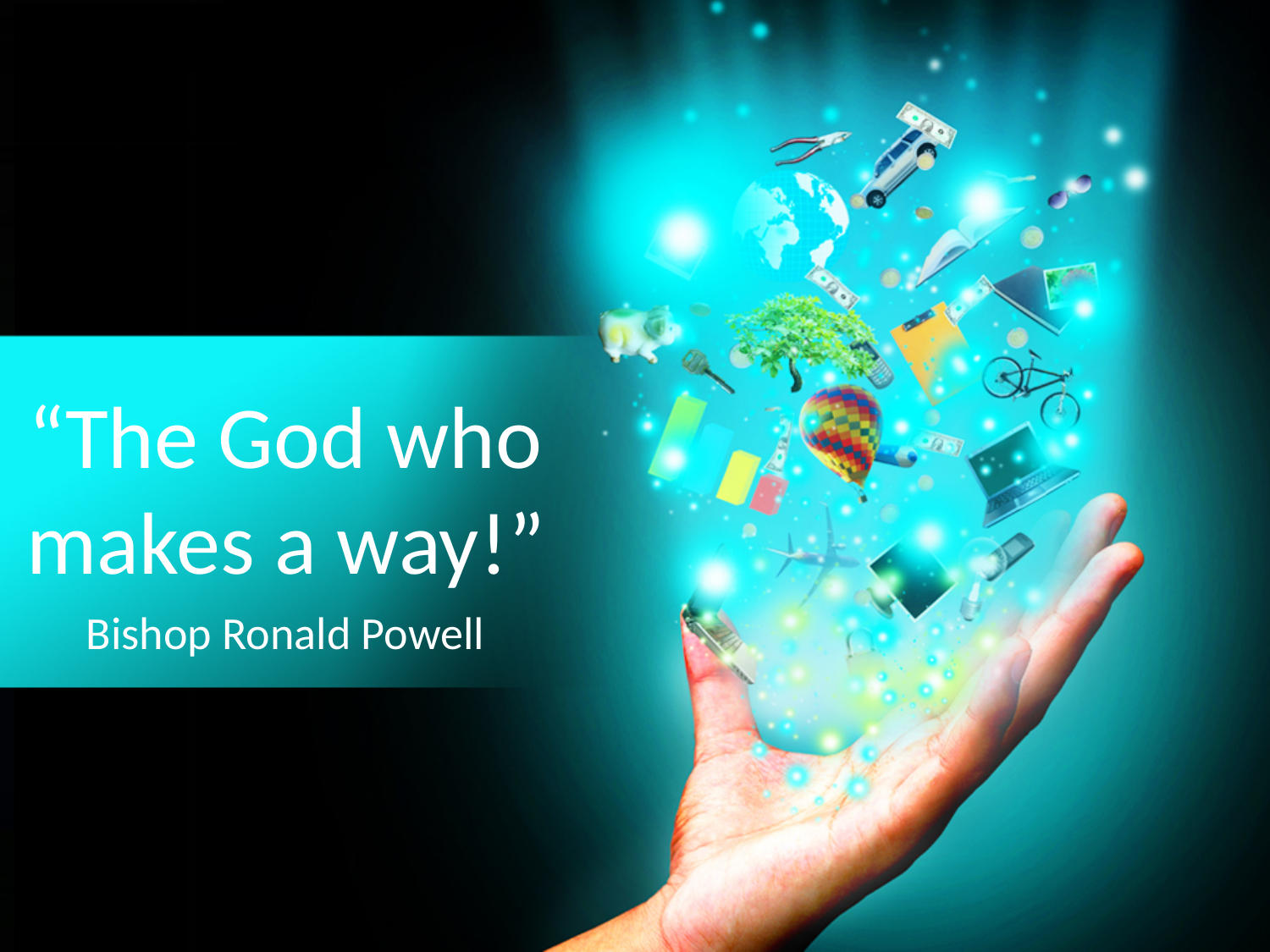

“The God who makes a way!”
Bishop Ronald Powell